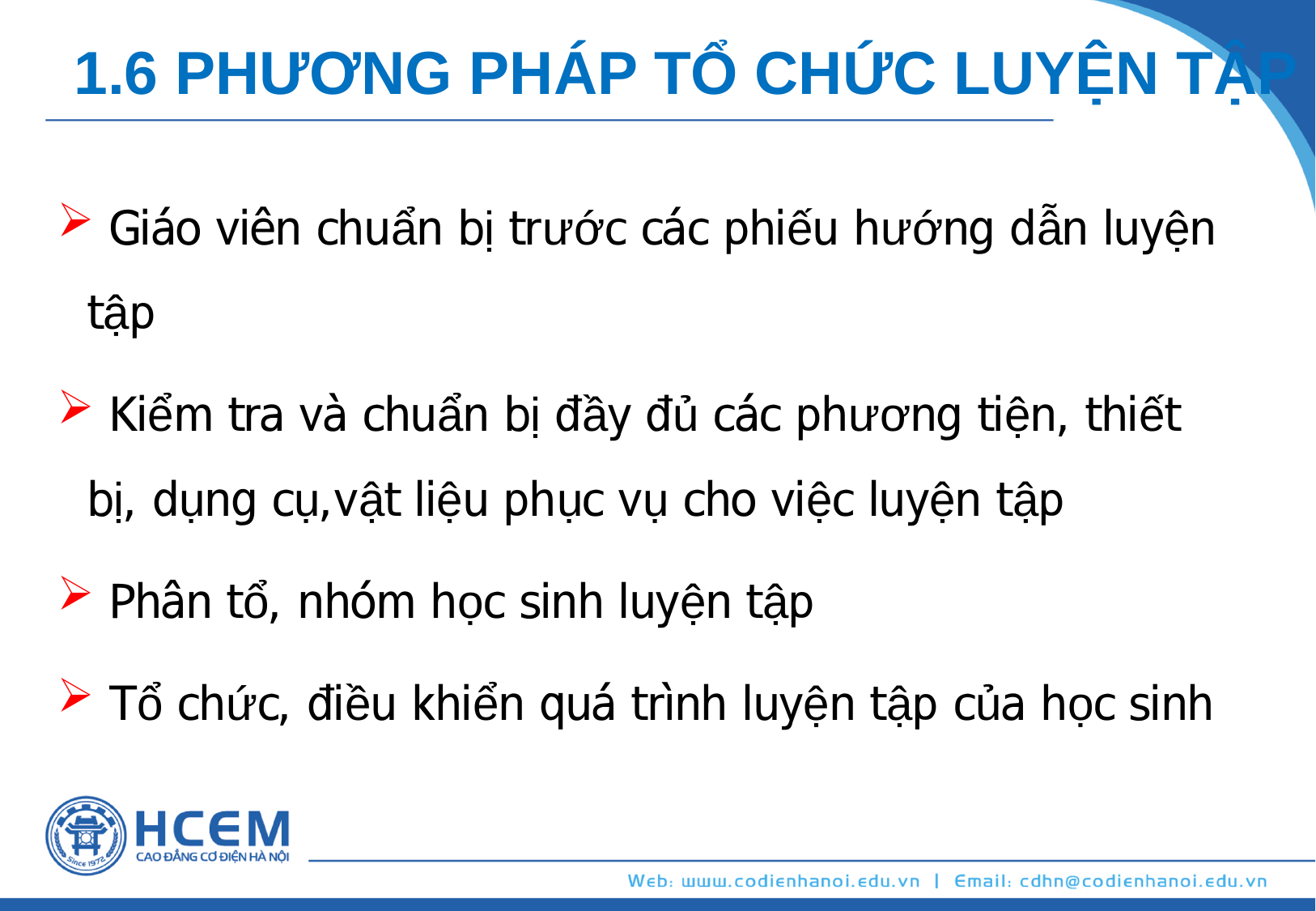

1.6 PHƯƠNG PHÁP TỔ CHỨC LUYỆN TẬP
 Giáo viên chuẩn bị trước các phiếu hướng dẫn luyện tập
 Kiểm tra và chuẩn bị đầy đủ các phương tiện, thiết bị, dụng cụ,vật liệu phục vụ cho việc luyện tập
 Phân tổ, nhóm học sinh luyện tập
 Tổ chức, điều khiển quá trình luyện tập của học sinh